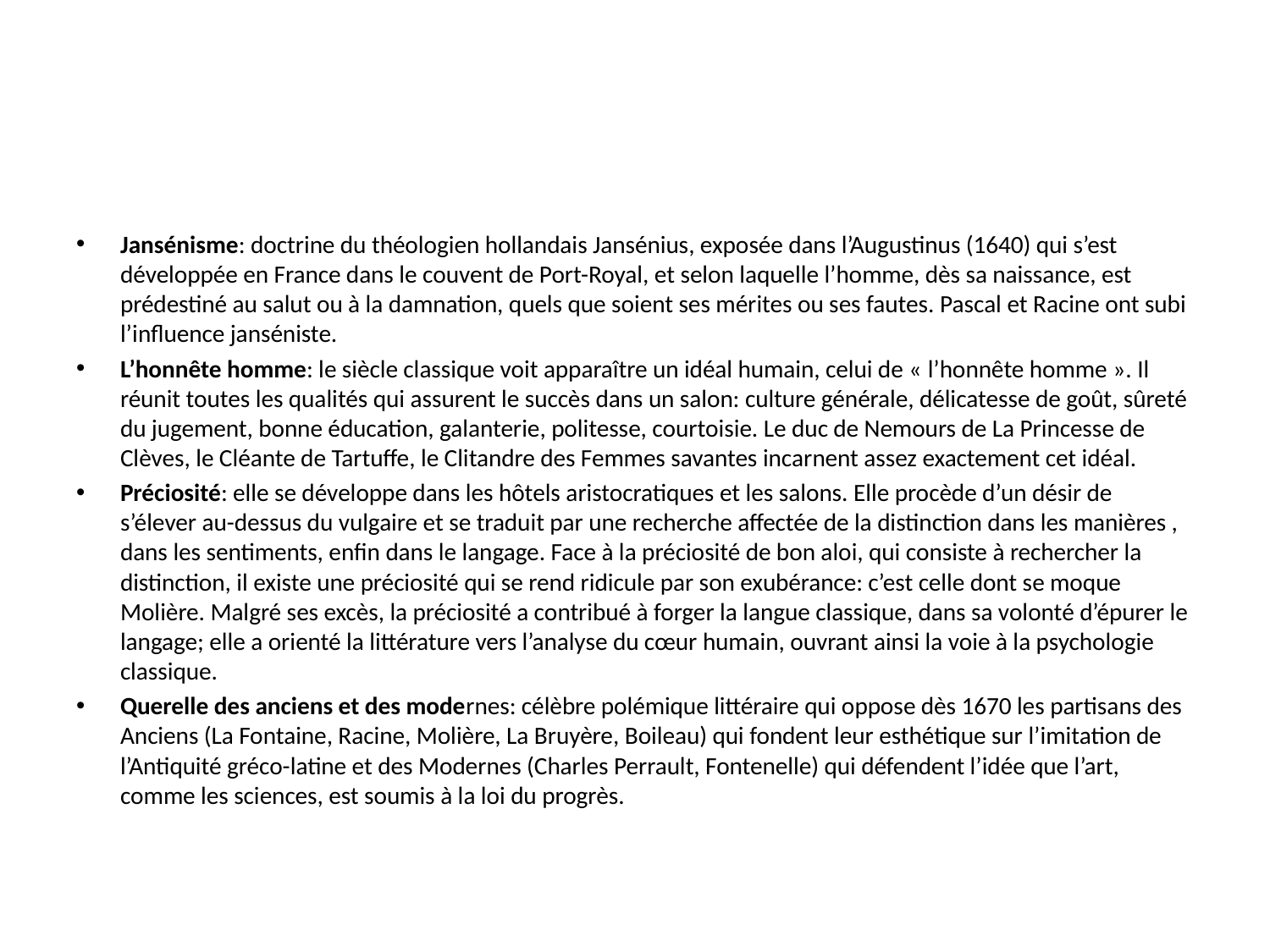

#
Jansénisme: doctrine du théologien hollandais Jansénius, exposée dans l’Augustinus (1640) qui s’est développée en France dans le couvent de Port-Royal, et selon laquelle l’homme, dès sa naissance, est prédestiné au salut ou à la damnation, quels que soient ses mérites ou ses fautes. Pascal et Racine ont subi l’influence janséniste.
L’honnête homme: le siècle classique voit apparaître un idéal humain, celui de « l’honnête homme ». Il réunit toutes les qualités qui assurent le succès dans un salon: culture générale, délicatesse de goût, sûreté du jugement, bonne éducation, galanterie, politesse, courtoisie. Le duc de Nemours de La Princesse de Clèves, le Cléante de Tartuffe, le Clitandre des Femmes savantes incarnent assez exactement cet idéal.
Préciosité: elle se développe dans les hôtels aristocratiques et les salons. Elle procède d’un désir de s’élever au-dessus du vulgaire et se traduit par une recherche affectée de la distinction dans les manières , dans les sentiments, enfin dans le langage. Face à la préciosité de bon aloi, qui consiste à rechercher la distinction, il existe une préciosité qui se rend ridicule par son exubérance: c’est celle dont se moque Molière. Malgré ses excès, la préciosité a contribué à forger la langue classique, dans sa volonté d’épurer le langage; elle a orienté la littérature vers l’analyse du cœur humain, ouvrant ainsi la voie à la psychologie classique.
Querelle des anciens et des modernes: célèbre polémique littéraire qui oppose dès 1670 les partisans des Anciens (La Fontaine, Racine, Molière, La Bruyère, Boileau) qui fondent leur esthétique sur l’imitation de l’Antiquité gréco-latine et des Modernes (Charles Perrault, Fontenelle) qui défendent l’idée que l’art, comme les sciences, est soumis à la loi du progrès.